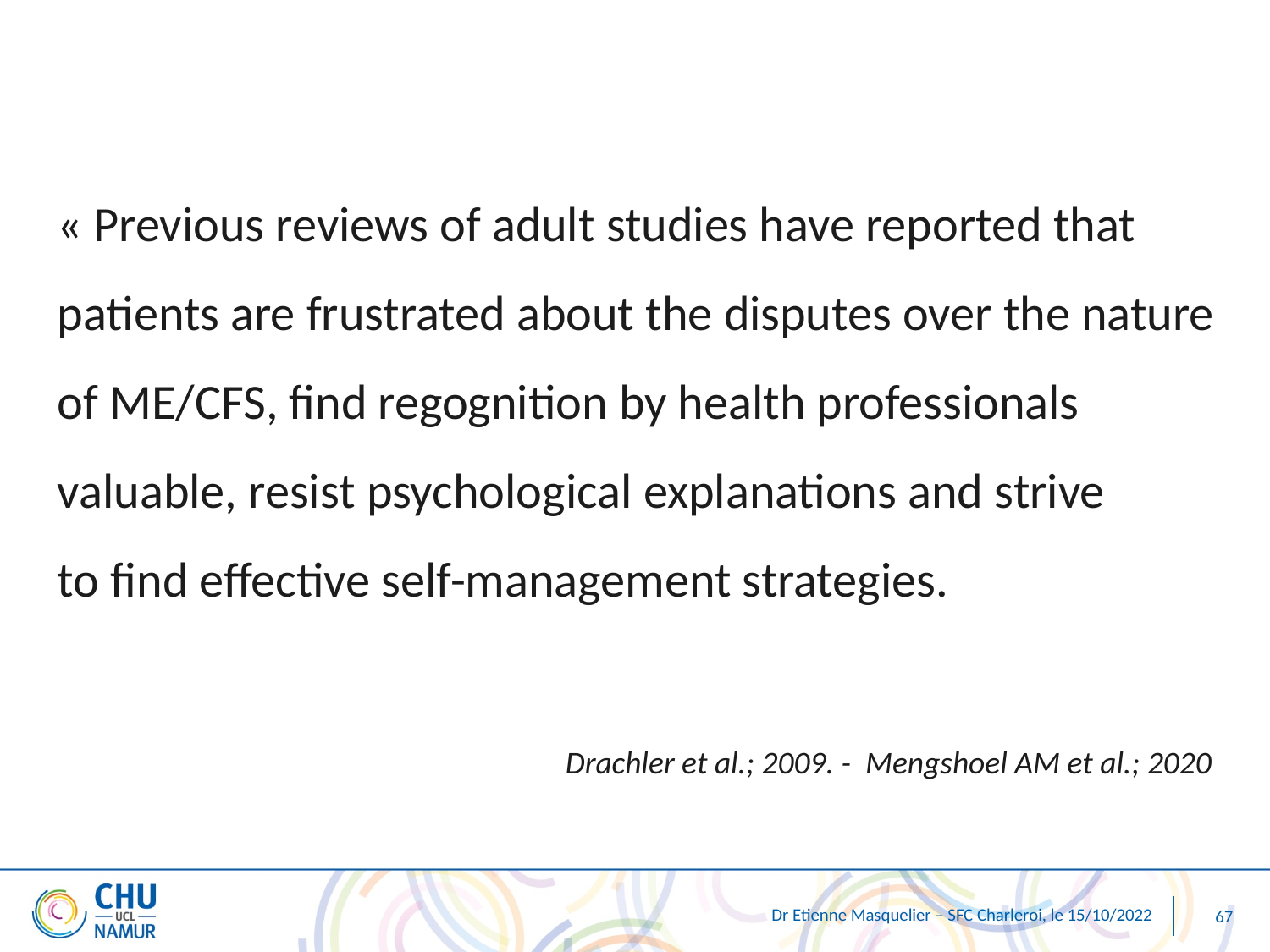

# « Previous reviews of adult studies have reported that patients are frustrated about the disputes over the nature of ME/CFS, find regognition by health professionals valuable, resist psychological explanations and strive to find effective self-management strategies. Drachler et al.; 2009. -  Mengshoel AM et al.; 2020
Dr Etienne Masquelier – SFC Charleroi, le 15/10/2022